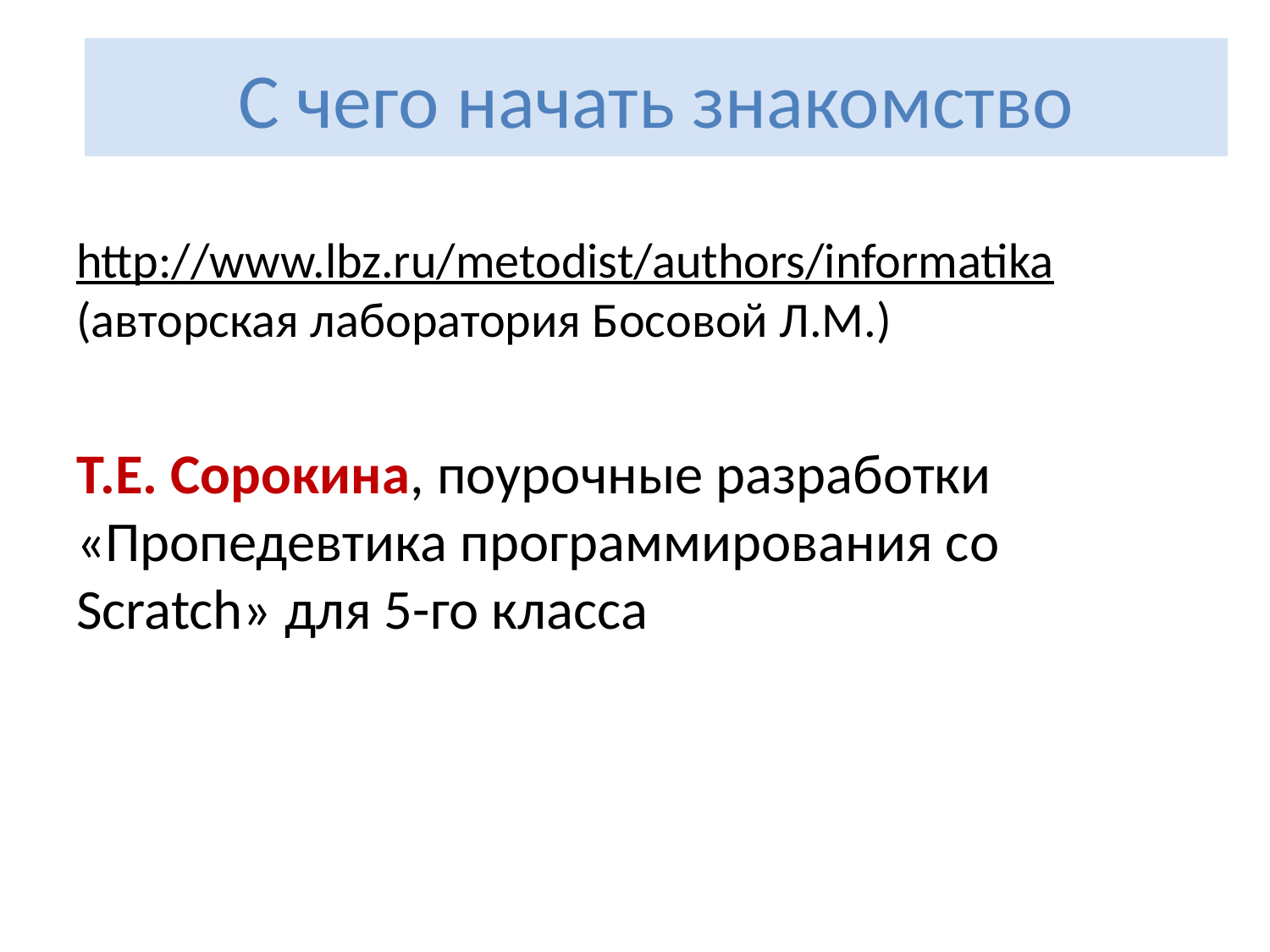

С чего начать знакомство
http://www.lbz.ru/metodist/authors/informatika (авторская лаборатория Босовой Л.М.)

Т.Е. Сорокина, поурочные разработки «Пропедевтика программирования со Scratch» для 5-го класса